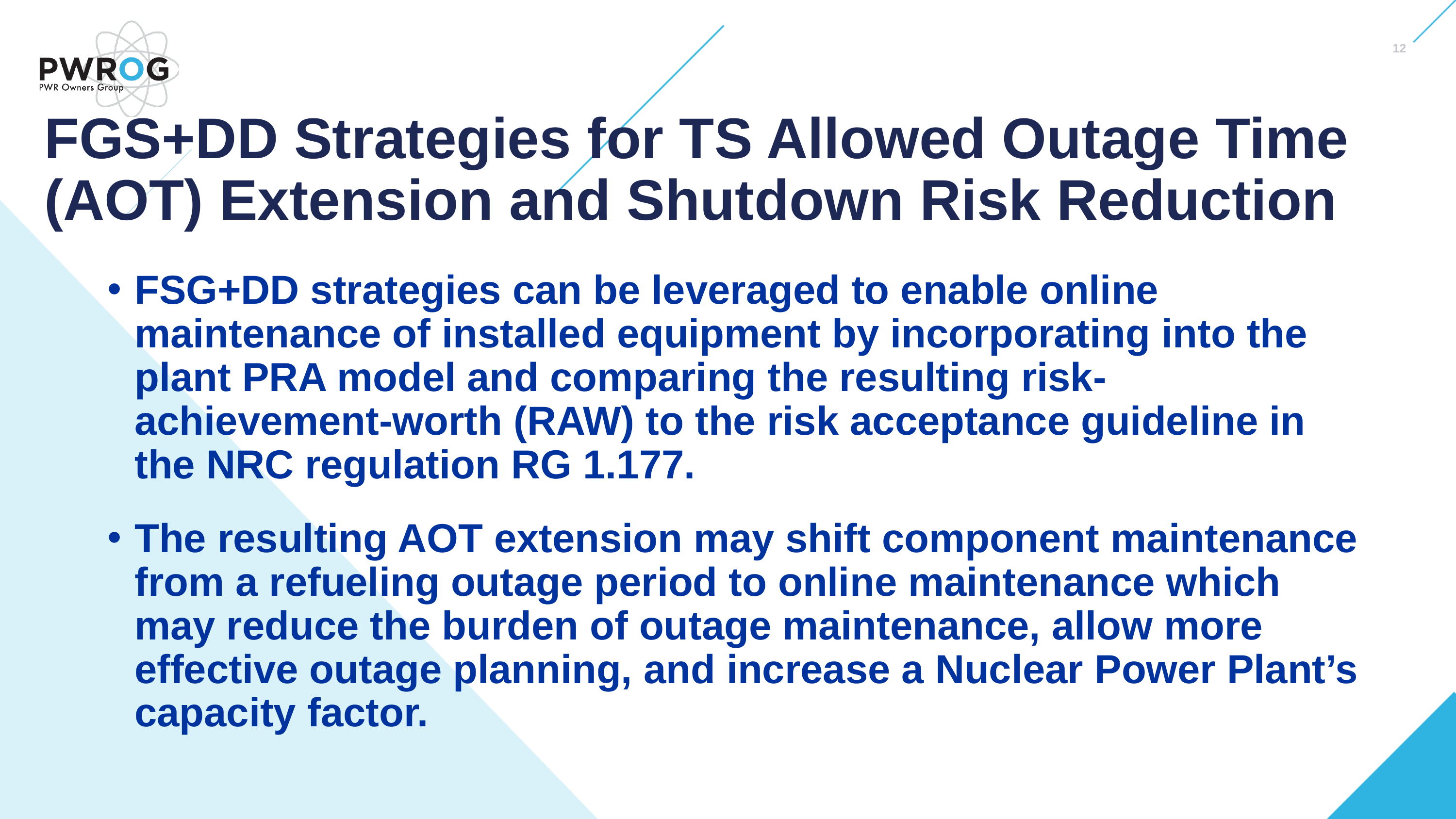

12
# FGS+DD Strategies for TS Allowed Outage Time (AOT) Extension and Shutdown Risk Reduction
FSG+DD strategies can be leveraged to enable online maintenance of installed equipment by incorporating into the plant PRA model and comparing the resulting risk-achievement-worth (RAW) to the risk acceptance guideline in the NRC regulation RG 1.177.
The resulting AOT extension may shift component maintenance from a refueling outage period to online maintenance which may reduce the burden of outage maintenance, allow more effective outage planning, and increase a Nuclear Power Plant’s capacity factor.